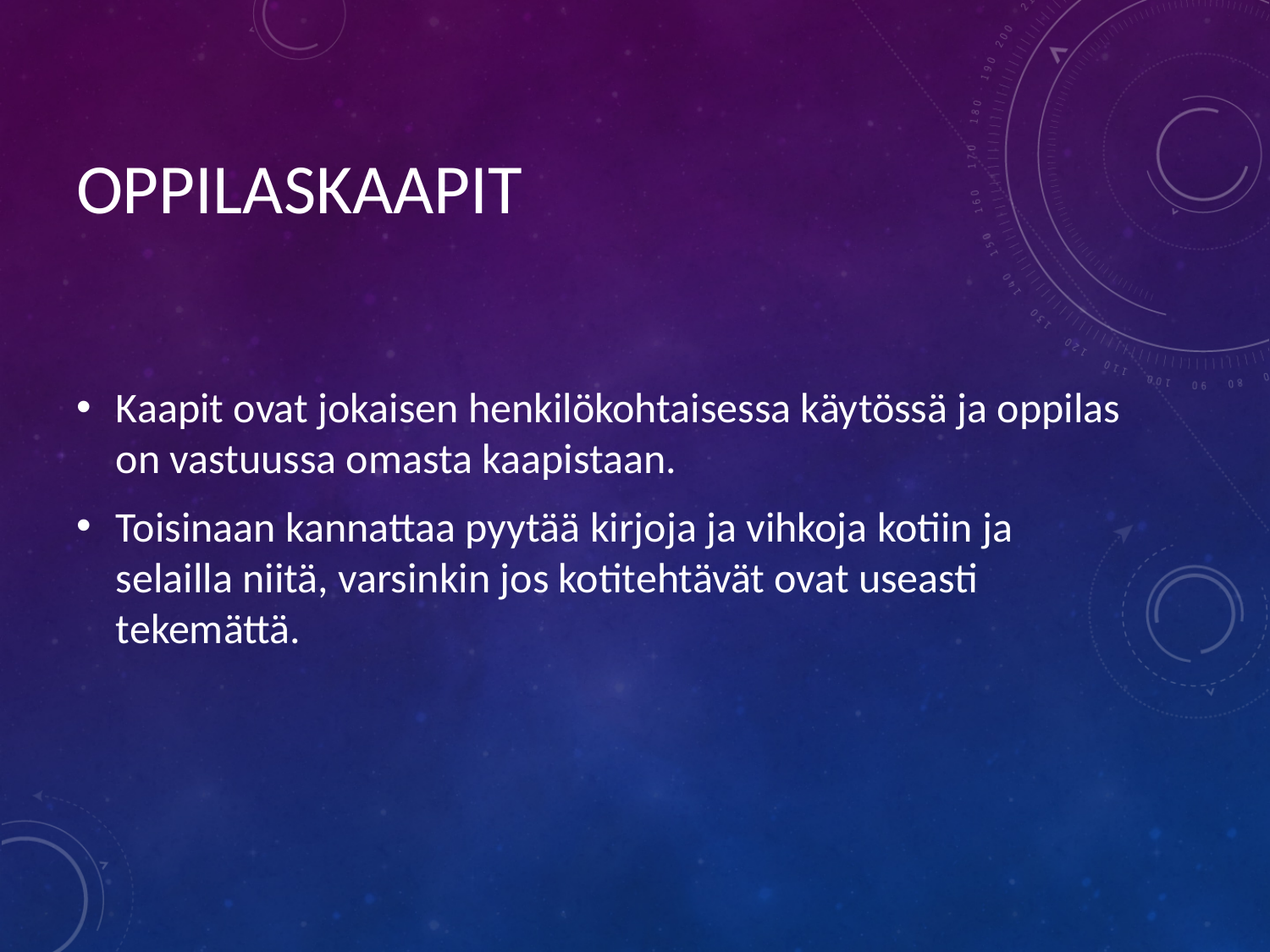

# oppilaskaapit
Kaapit ovat jokaisen henkilökohtaisessa käytössä ja oppilas on vastuussa omasta kaapistaan.
Toisinaan kannattaa pyytää kirjoja ja vihkoja kotiin ja selailla niitä, varsinkin jos kotitehtävät ovat useasti tekemättä.